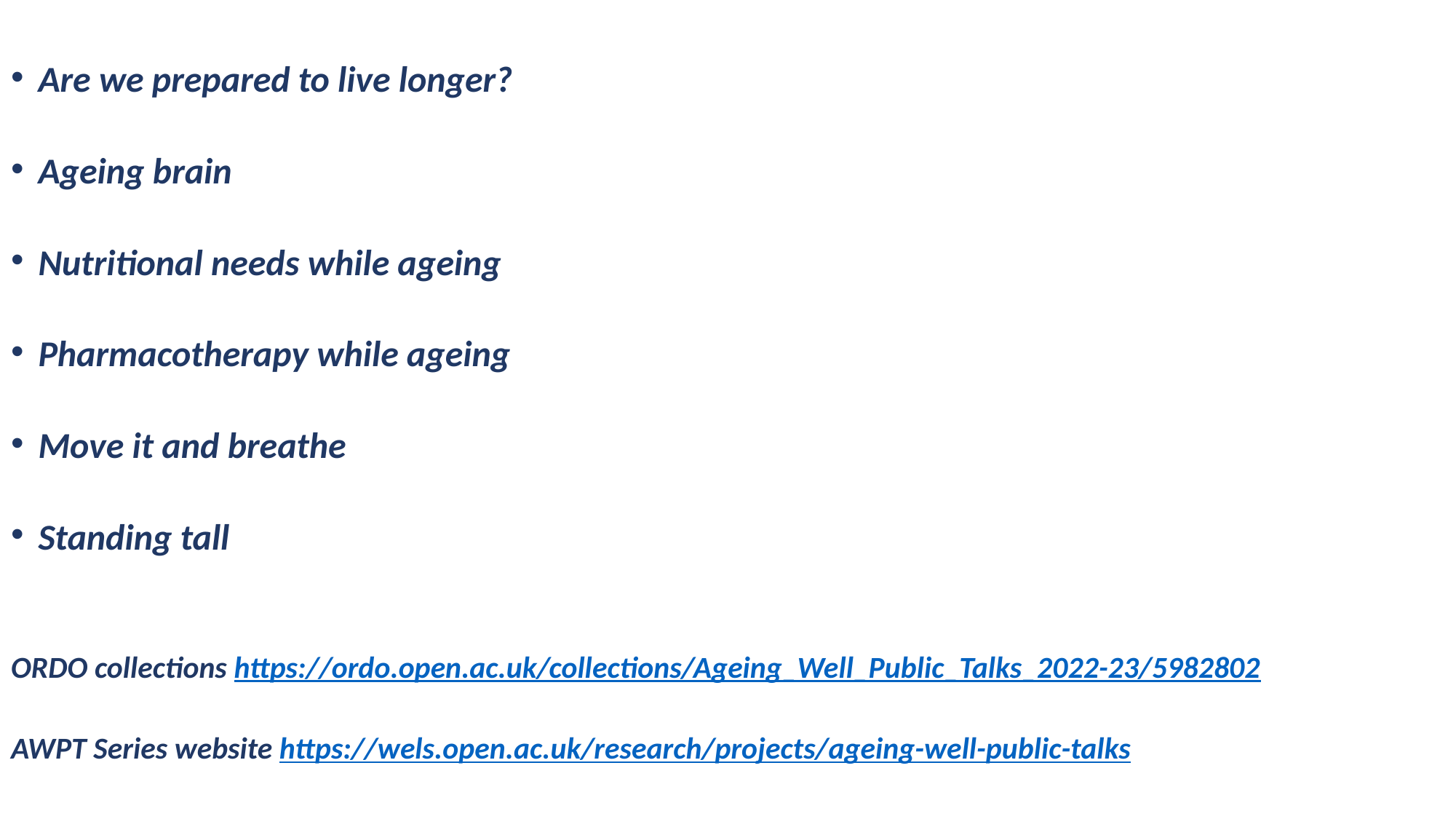

Are we prepared to live longer?

Ageing brain

Nutritional needs while ageing

Pharmacotherapy while ageing

Move it and breathe

Standing tall

ORDO collections https://ordo.open.ac.uk/collections/Ageing_Well_Public_Talks_2022-23/5982802

AWPT Series website https://wels.open.ac.uk/research/projects/ageing-well-public-talks